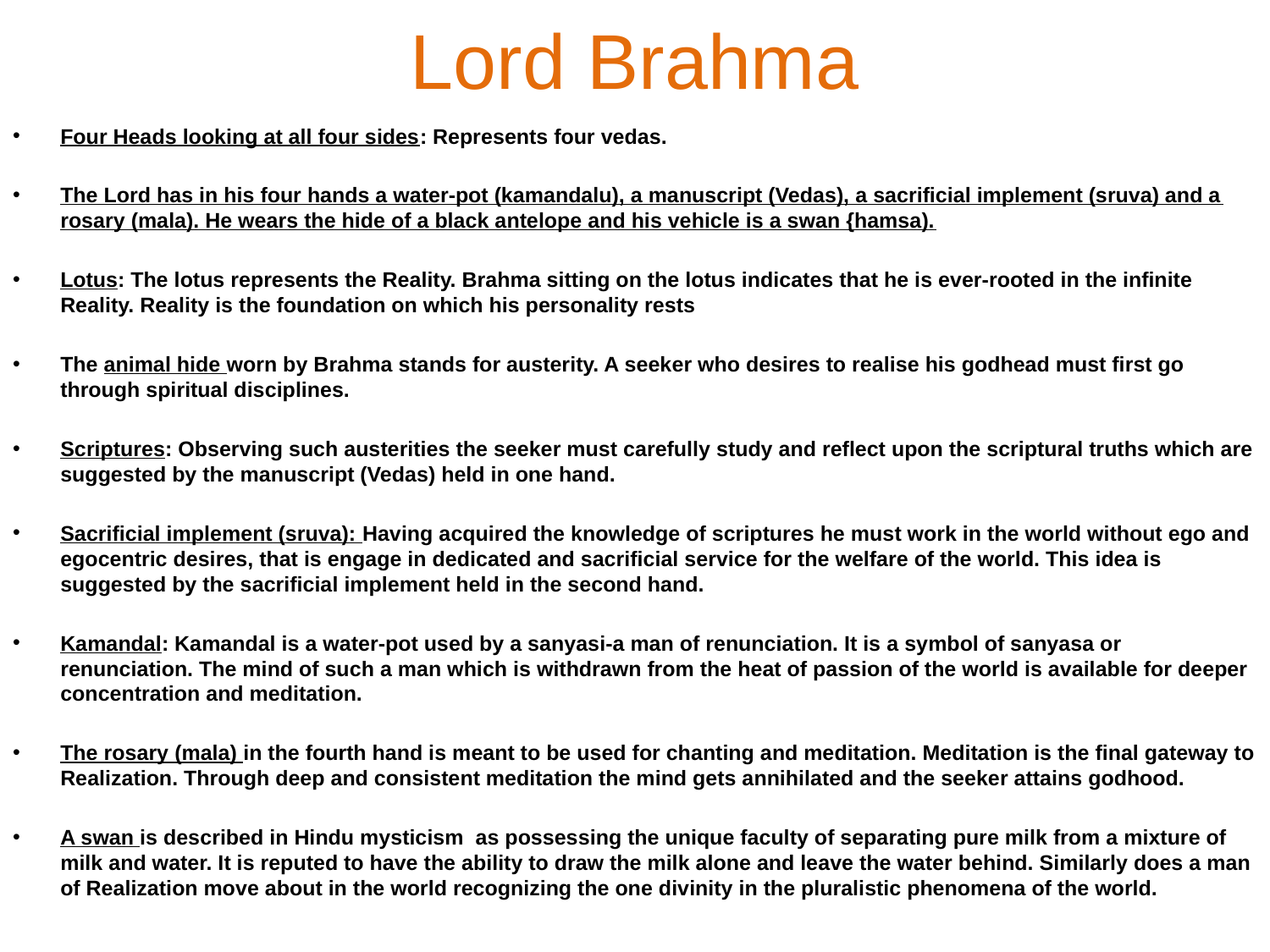

# Lord Brahma
Four Heads looking at all four sides: Represents four vedas.

The Lord has in his four hands a water-pot (kamandalu), a manuscript (Vedas), a sacrificial implement (sruva) and a rosary (mala). He wears the hide of a black antelope and his vehicle is a swan {hamsa).

Lotus: The lotus represents the Reality. Brahma sitting on the lotus indicates that he is ever-rooted in the infinite Reality. Reality is the foundation on which his personality rests

The animal hide worn by Brahma stands for austerity. A seeker who desires to realise his godhead must first go through spiritual disciplines.

Scriptures: Observing such austerities the seeker must carefully study and reflect upon the scriptural truths which are suggested by the manuscript (Vedas) held in one hand.

Sacrificial implement (sruva): Having acquired the knowledge of scriptures he must work in the world without ego and egocentric desires, that is engage in dedicated and sacrificial service for the welfare of the world. This idea is suggested by the sacrificial implement held in the second hand.

Kamandal: Kamandal is a water-pot used by a sanyasi-a man of renunciation. It is a symbol of sanyasa or renunciation. The mind of such a man which is withdrawn from the heat of passion of the world is available for deeper concentration and meditation.

The rosary (mala) in the fourth hand is meant to be used for chanting and meditation. Meditation is the final gateway to Realization. Through deep and consistent meditation the mind gets annihilated and the seeker attains godhood.

A swan is described in Hindu mysticism  as possessing the unique faculty of separating pure milk from a mixture of milk and water. It is reputed to have the ability to draw the milk alone and leave the water behind. Similarly does a man of Realization move about in the world recognizing the one divinity in the pluralistic phenomena of the world.